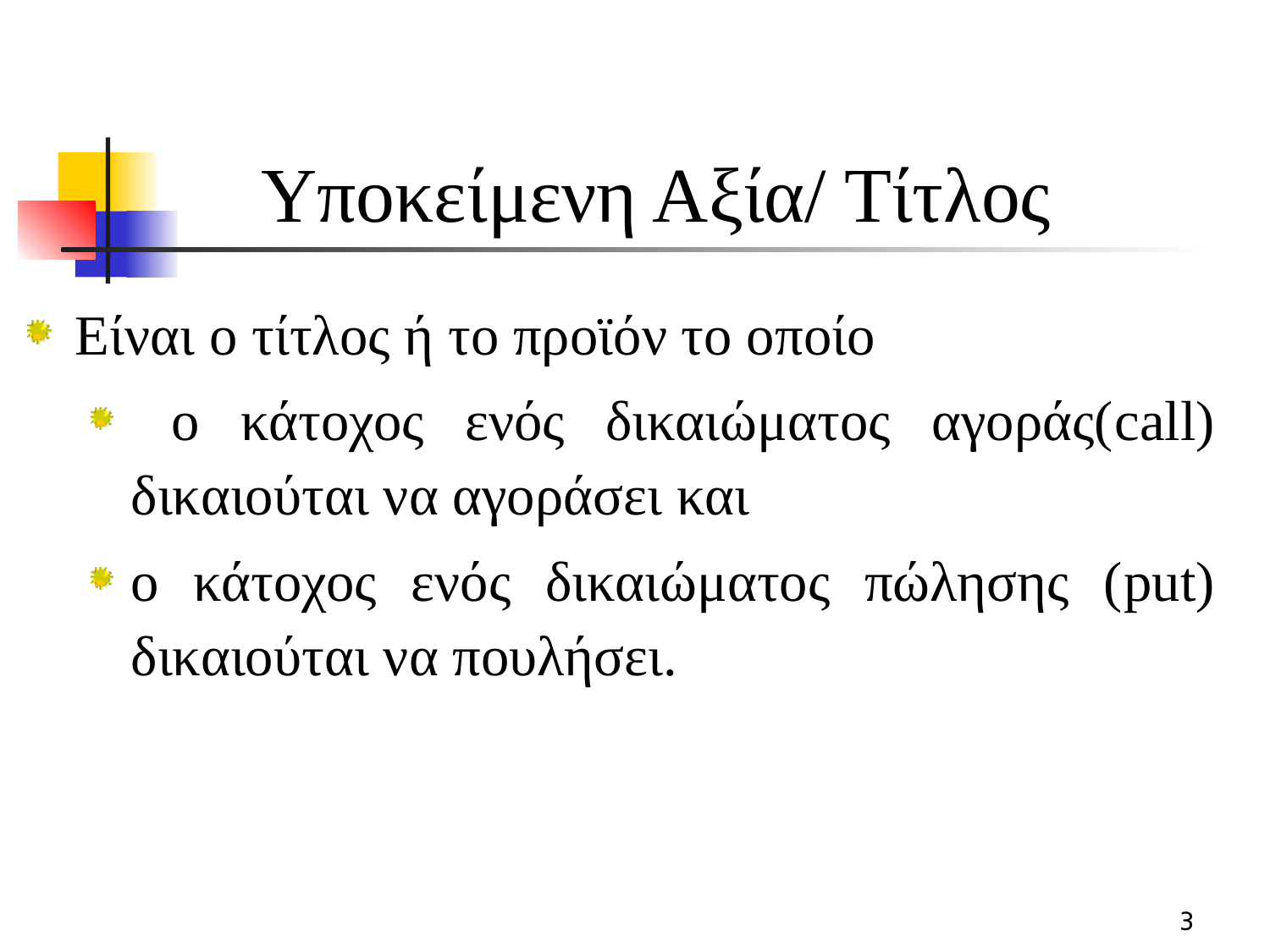

# Υποκείμενη Αξία/ Τίτλος
Είναι ο τίτλος ή το προϊόν το οποίο
 ο κάτοχος ενός δικαιώματος αγοράς(call) δικαιούται να αγοράσει και
ο κάτοχος ενός δικαιώματος πώλησης (put) δικαιούται να πουλήσει.

3